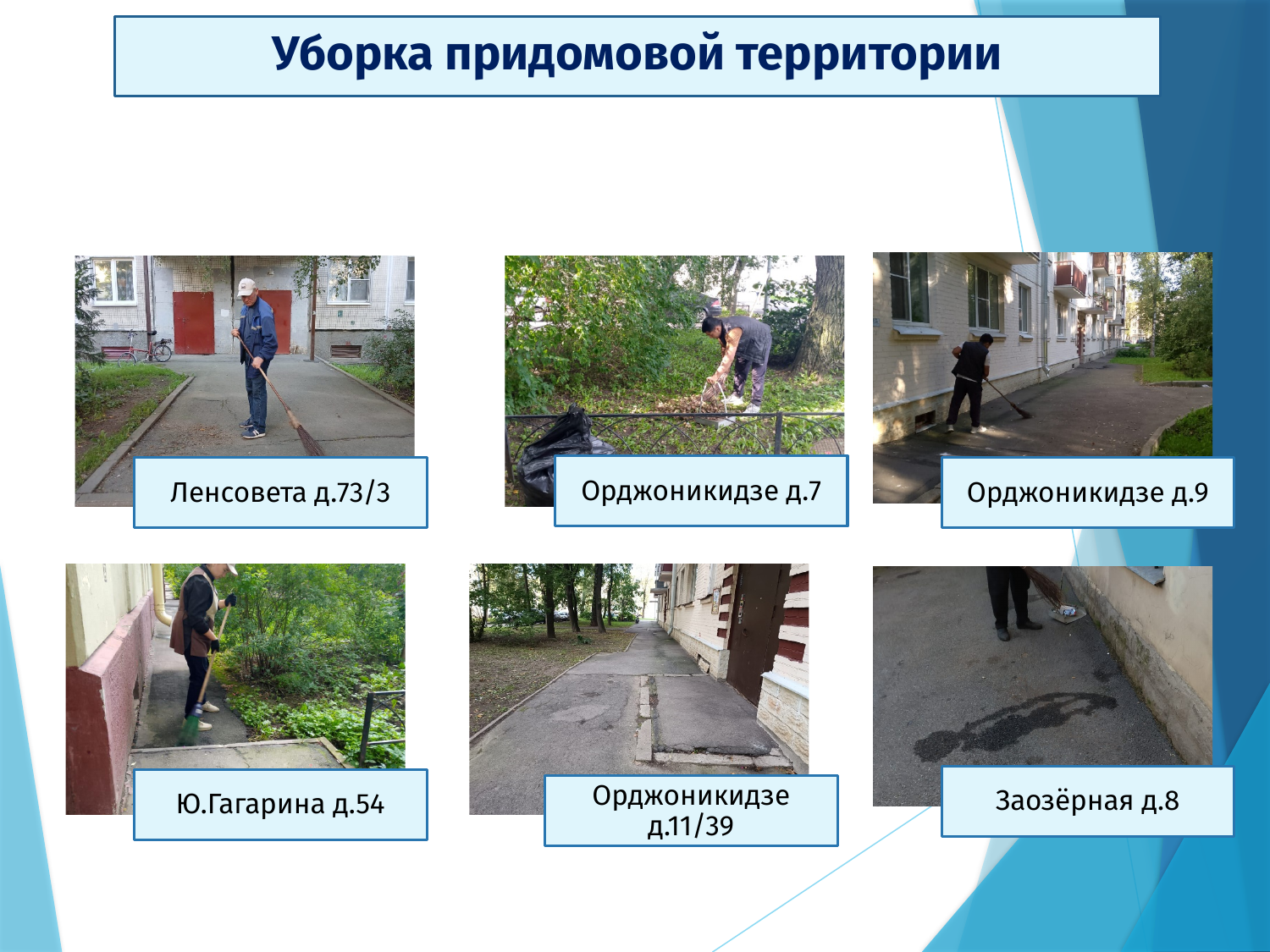

# Уборка придомовой территории
Ленсовета д.73/3
Орджоникидзе д.7
Орджоникидзе д.9
Ю.Гагарина д.54
Орджоникидзе д.11/39
Заозёрная д.8